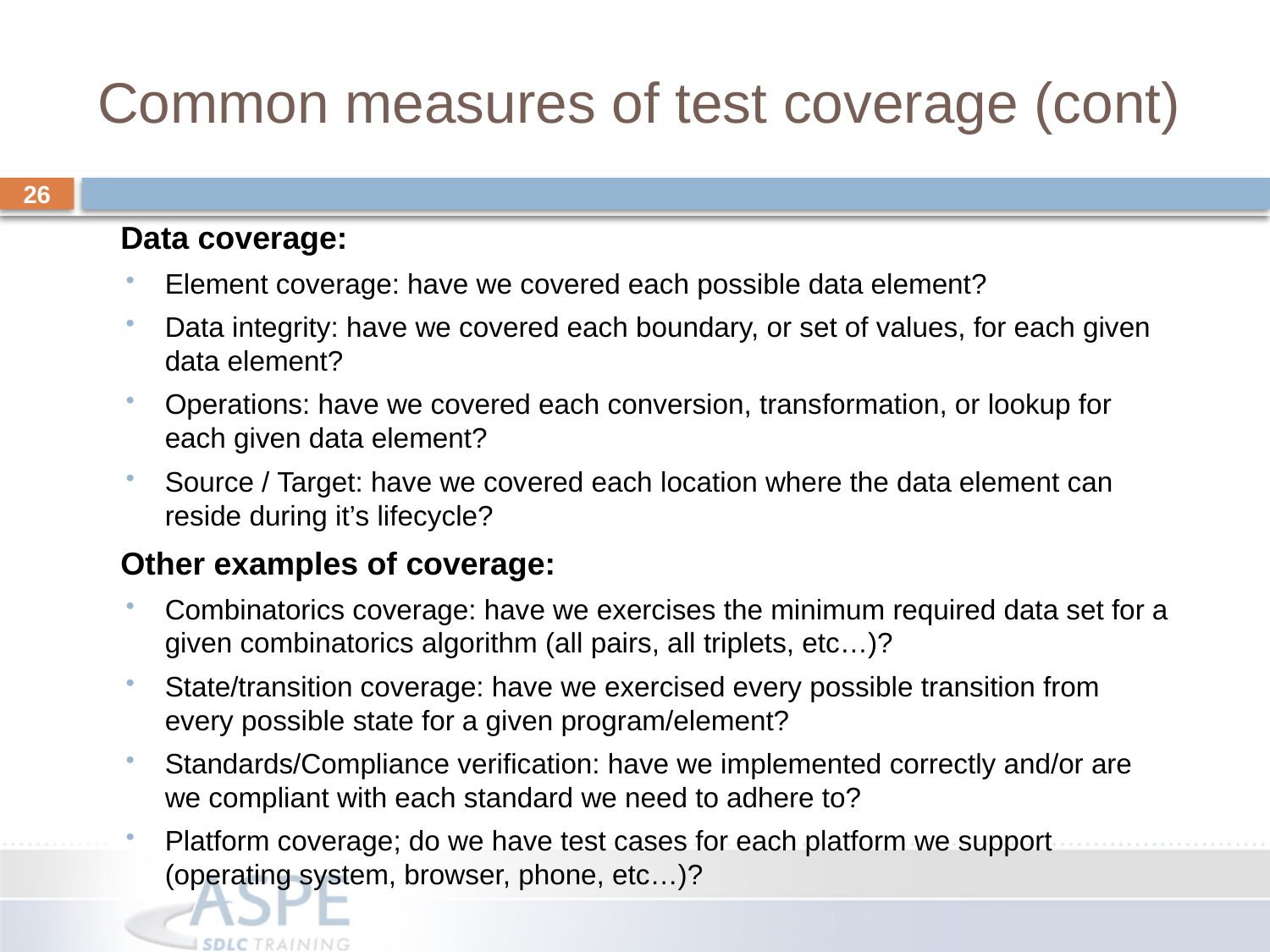

# Common measures of test coverage (cont)
26
	Data coverage:
Element coverage: have we covered each possible data element?
Data integrity: have we covered each boundary, or set of values, for each given data element?
Operations: have we covered each conversion, transformation, or lookup for each given data element?
Source / Target: have we covered each location where the data element can reside during it’s lifecycle?
	Other examples of coverage:
Combinatorics coverage: have we exercises the minimum required data set for a given combinatorics algorithm (all pairs, all triplets, etc…)?
State/transition coverage: have we exercised every possible transition from every possible state for a given program/element?
Standards/Compliance verification: have we implemented correctly and/or are we compliant with each standard we need to adhere to?
Platform coverage; do we have test cases for each platform we support (operating system, browser, phone, etc…)?